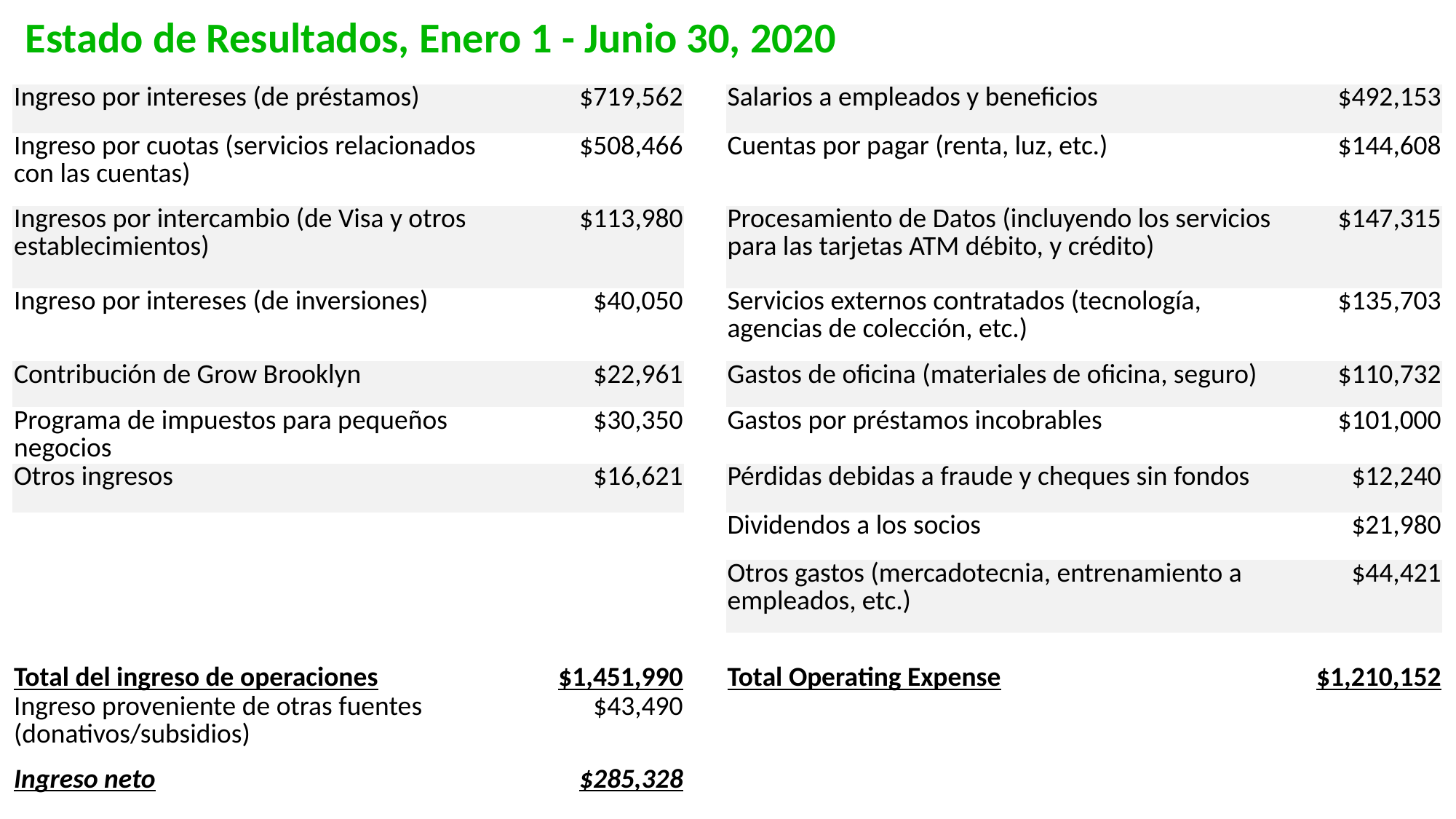

| Estado de Resultados, Enero 1 - Junio 30, 2020 |  |  |  |  |
| --- | --- | --- | --- | --- |
| Ingreso por intereses (de préstamos) | $719,562 |  | Salarios a empleados y beneficios | $492,153 |
| Ingreso por cuotas (servicios relacionados con las cuentas) | $508,466 |  | Cuentas por pagar (renta, luz, etc.) | $144,608 |
| Ingresos por intercambio (de Visa y otros establecimientos) | $113,980 |  | Procesamiento de Datos (incluyendo los servicios para las tarjetas ATM débito, y crédito) | $147,315 |
| Ingreso por intereses (de inversiones) | $40,050 |  | Servicios externos contratados (tecnología, agencias de colección, etc.) | $135,703 |
| Contribución de Grow Brooklyn | $22,961 |  | Gastos de oficina (materiales de oficina, seguro) | $110,732 |
| Programa de impuestos para pequeños negocios | $30,350 |  | Gastos por préstamos incobrables | $101,000 |
| Otros ingresos | $16,621 |  | Pérdidas debidas a fraude y cheques sin fondos | $12,240 |
|  |  |  | Dividendos a los socios | $21,980 |
|  |  |  | Otros gastos (mercadotecnia, entrenamiento a empleados, etc.) | $44,421 |
| Total del ingreso de operaciones | $1,451,990 |  | Total Operating Expense | $1,210,152 |
| Ingreso proveniente de otras fuentes (donativos/subsidios) | $43,490 |  |  |  |
| Ingreso neto | $285,328 |  |  |  |